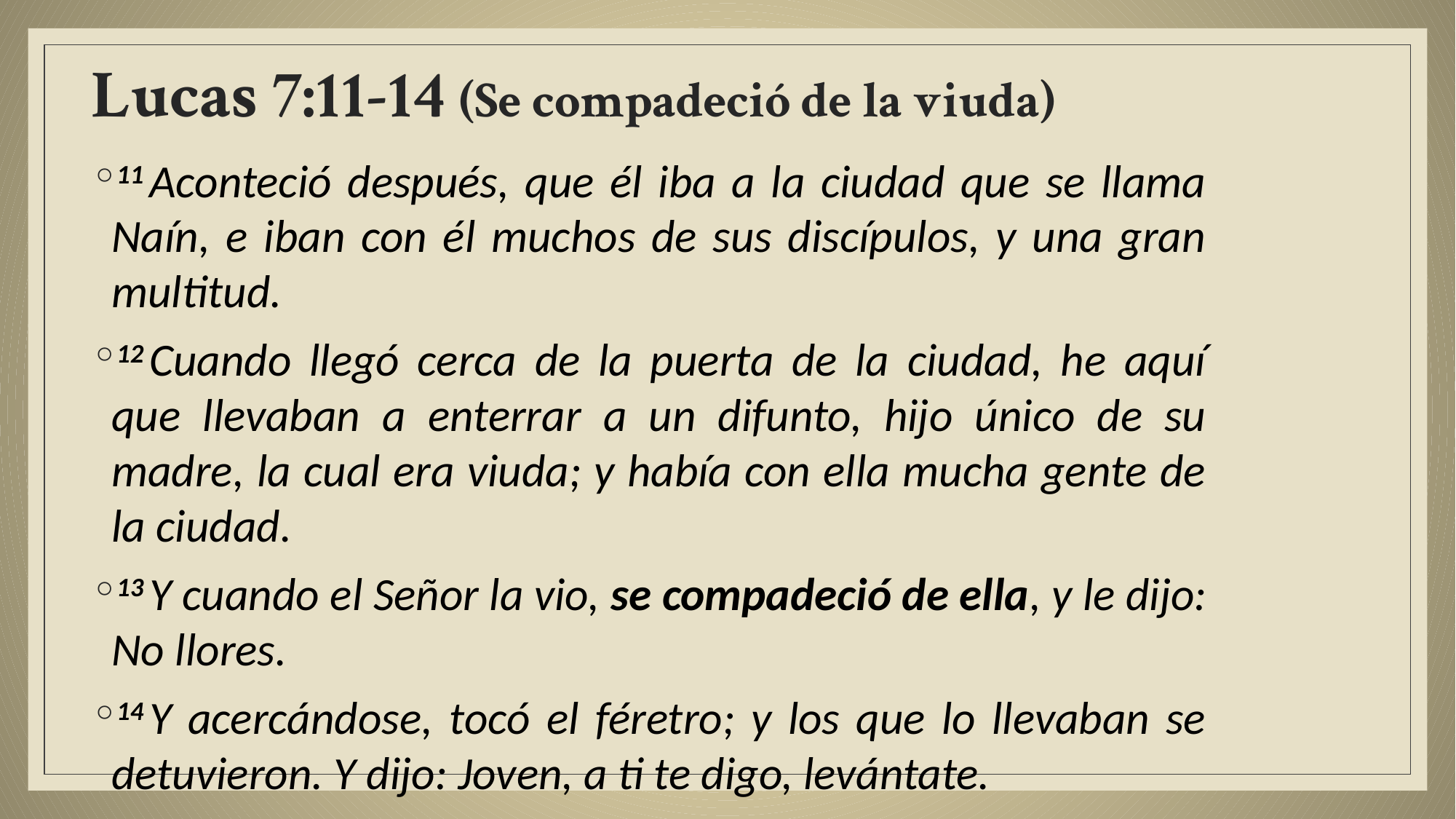

# Lucas 7:11-14 (Se compadeció de la viuda)
11 Aconteció después, que él iba a la ciudad que se llama Naín, e iban con él muchos de sus discípulos, y una gran multitud.
12 Cuando llegó cerca de la puerta de la ciudad, he aquí que llevaban a enterrar a un difunto, hijo único de su madre, la cual era viuda; y había con ella mucha gente de la ciudad.
13 Y cuando el Señor la vio, se compadeció de ella, y le dijo: No llores.
14 Y acercándose, tocó el féretro; y los que lo llevaban se detuvieron. Y dijo: Joven, a ti te digo, levántate.